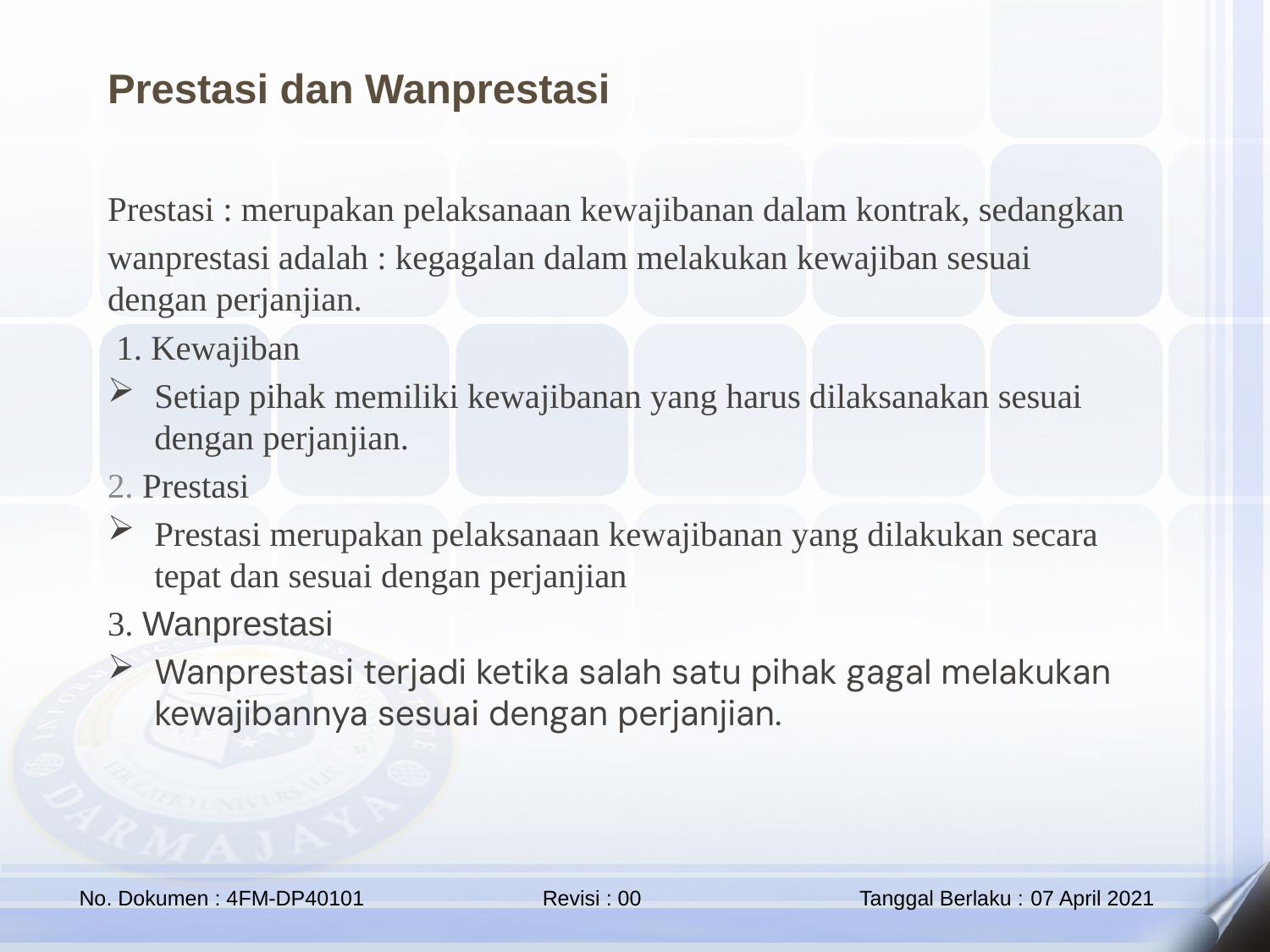

Prestasi dan Wanprestasi

Prestasi : merupakan pelaksanaan kewajibanan dalam kontrak, sedangkan
wanprestasi adalah : kegagalan dalam melakukan kewajiban sesuai dengan perjanjian.
 1. Kewajiban
Setiap pihak memiliki kewajibanan yang harus dilaksanakan sesuai dengan perjanjian.
2. Prestasi
Prestasi merupakan pelaksanaan kewajibanan yang dilakukan secara tepat dan sesuai dengan perjanjian
3. Wanprestasi
Wanprestasi terjadi ketika salah satu pihak gagal melakukan kewajibannya sesuai dengan perjanjian.